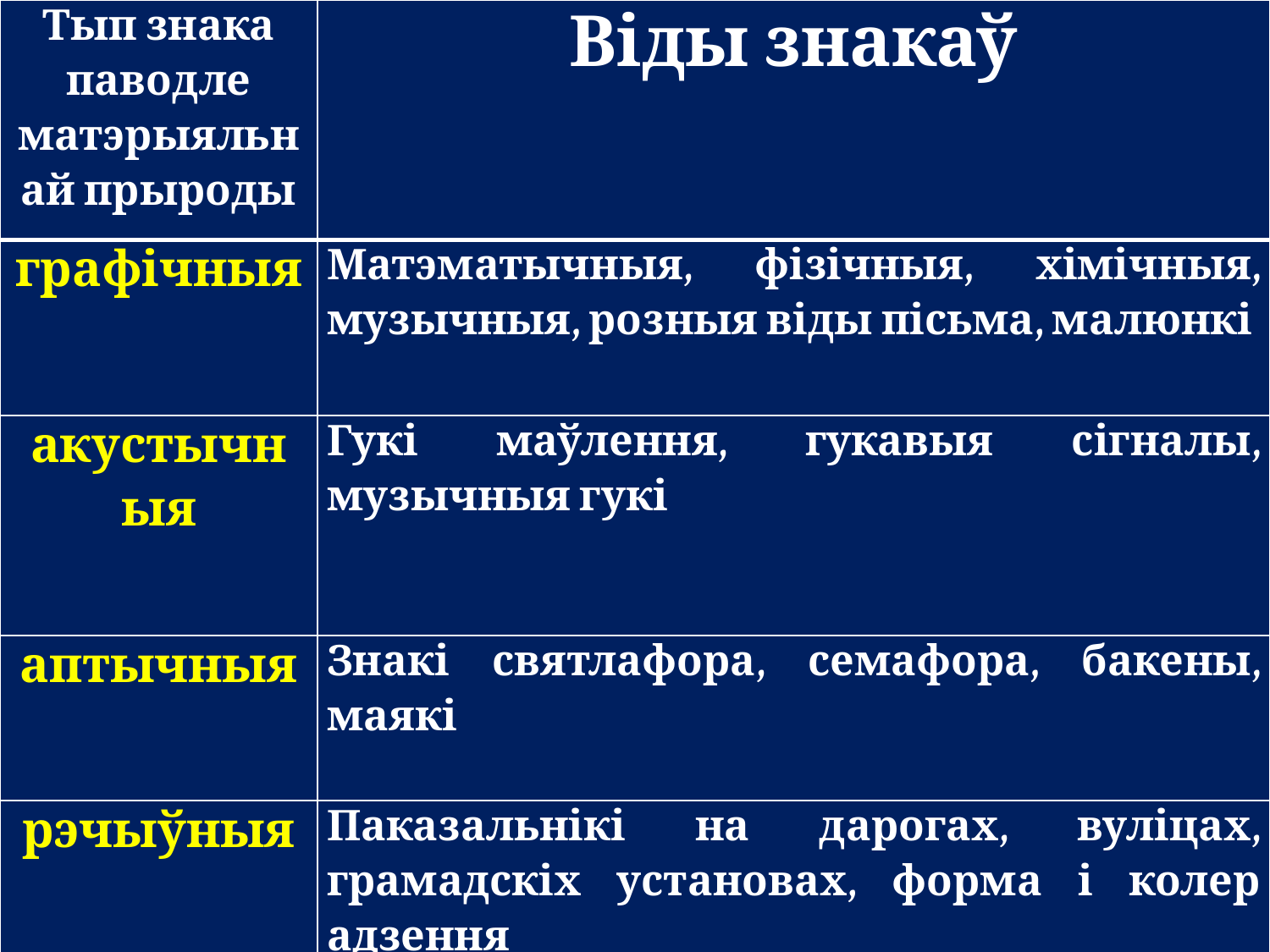

| Тып знака паводле матэрыяльнай прыроды | Віды знакаў |
| --- | --- |
| графічныя | Матэматычныя, фізічныя, хімічныя, музычныя, розныя віды пісьма, малюнкі |
| акустычныя | Гукі маўлення, гукавыя сігналы, музычныя гукі |
| аптычныя | Знакі святлафора, семафора, бакены, маякі |
| рэчыўныя | Паказальнікі на дарогах, вуліцах, грамадскіх установах, форма і колер адзення |
| грашовыя | Металічныя, папяровыя грашовыя знакі |